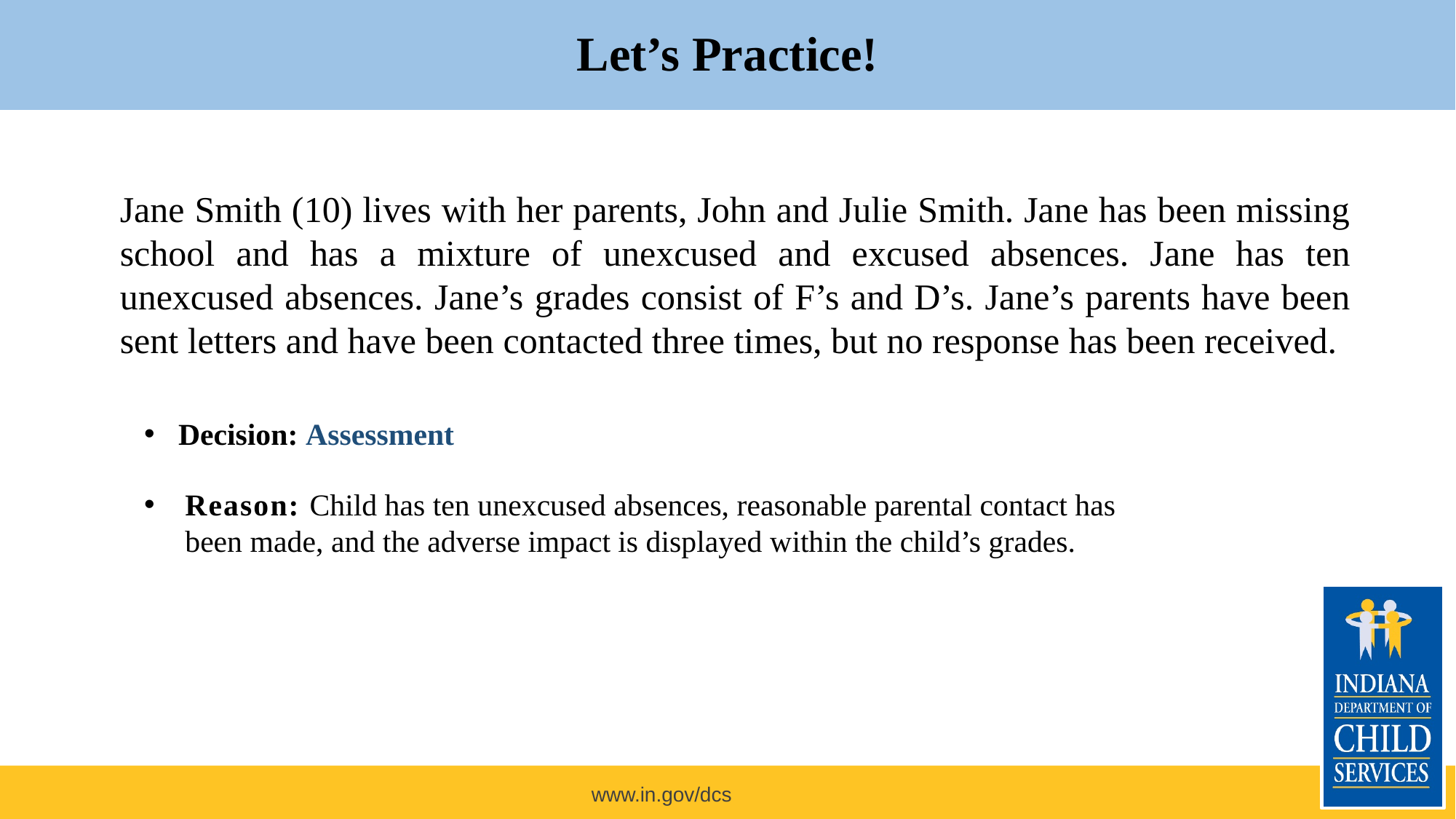

Let’s Practice!
Jane Smith (10) lives with her parents, John and Julie Smith. Jane has been missing school and has a mixture of unexcused and excused absences. Jane has ten unexcused absences. Jane’s grades consist of F’s and D’s. Jane’s parents have been sent letters and have been contacted three times, but no response has been received.
Decision: Assessment
Reason: Child has ten unexcused absences, reasonable parental contact has been made, and the adverse impact is displayed within the child’s grades.